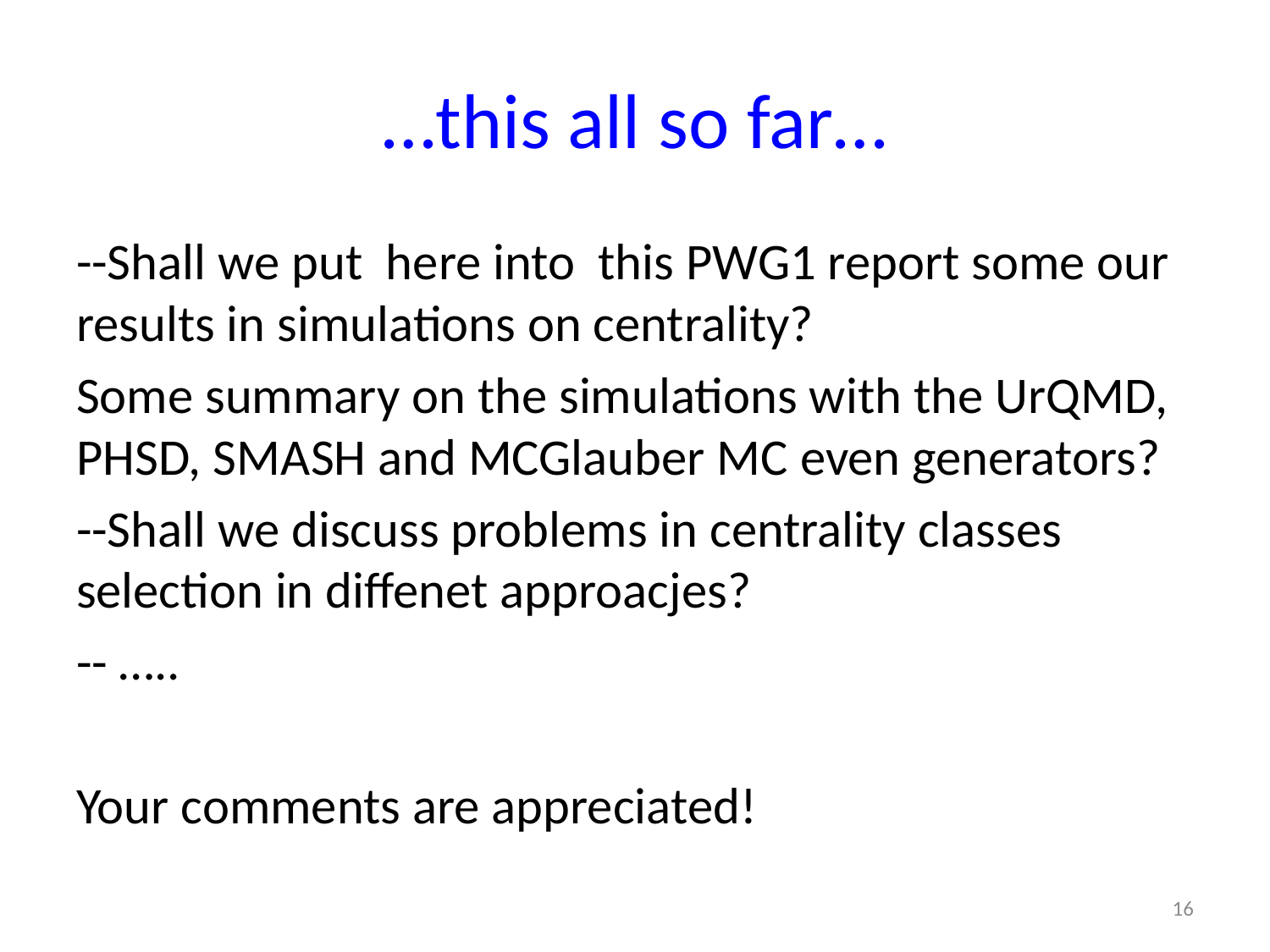

# …this all so far…
--Shall we put  here into  this PWG1 report some our results in simulations on centrality?
Some summary on the simulations with the UrQMD, PHSD, SMASH and MCGlauber MC even generators?
--Shall we discuss problems in centrality classes selection in diffenet approacjes?
-- …..

Your comments are appreciated!
16